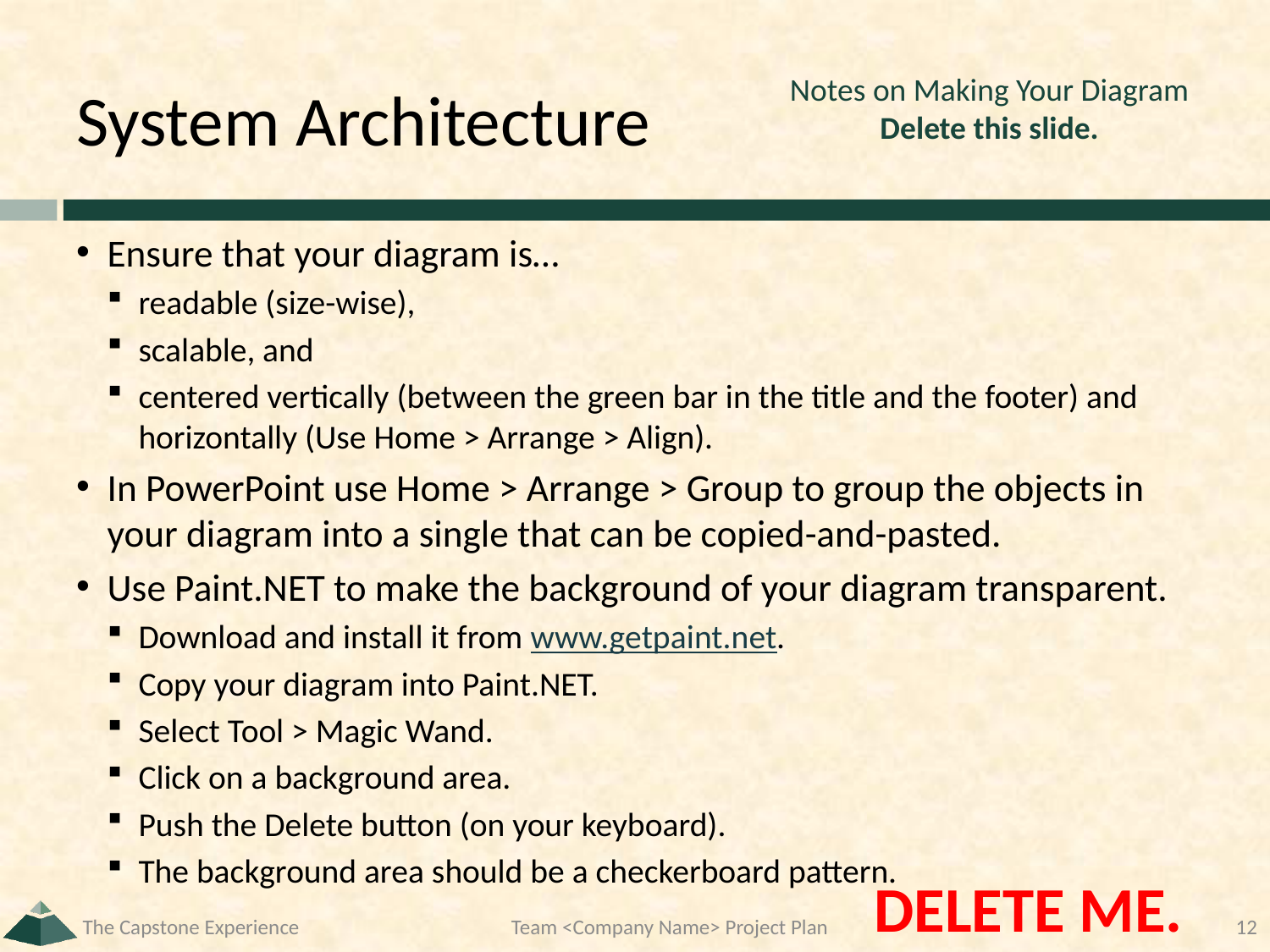

# System Architecture
Notes on Making Your Diagram
Delete this slide.
Ensure that your diagram is…
readable (size-wise),
scalable, and
centered vertically (between the green bar in the title and the footer) and horizontally (Use Home > Arrange > Align).
In PowerPoint use Home > Arrange > Group to group the objects in your diagram into a single that can be copied-and-pasted.
Use Paint.NET to make the background of your diagram transparent.
Download and install it from www.getpaint.net.
Copy your diagram into Paint.NET.
Select Tool > Magic Wand.
Click on a background area.
Push the Delete button (on your keyboard).
The background area should be a checkerboard pattern.

DELETE ME.
The Capstone Experience
Team <Company Name> Project Plan
12